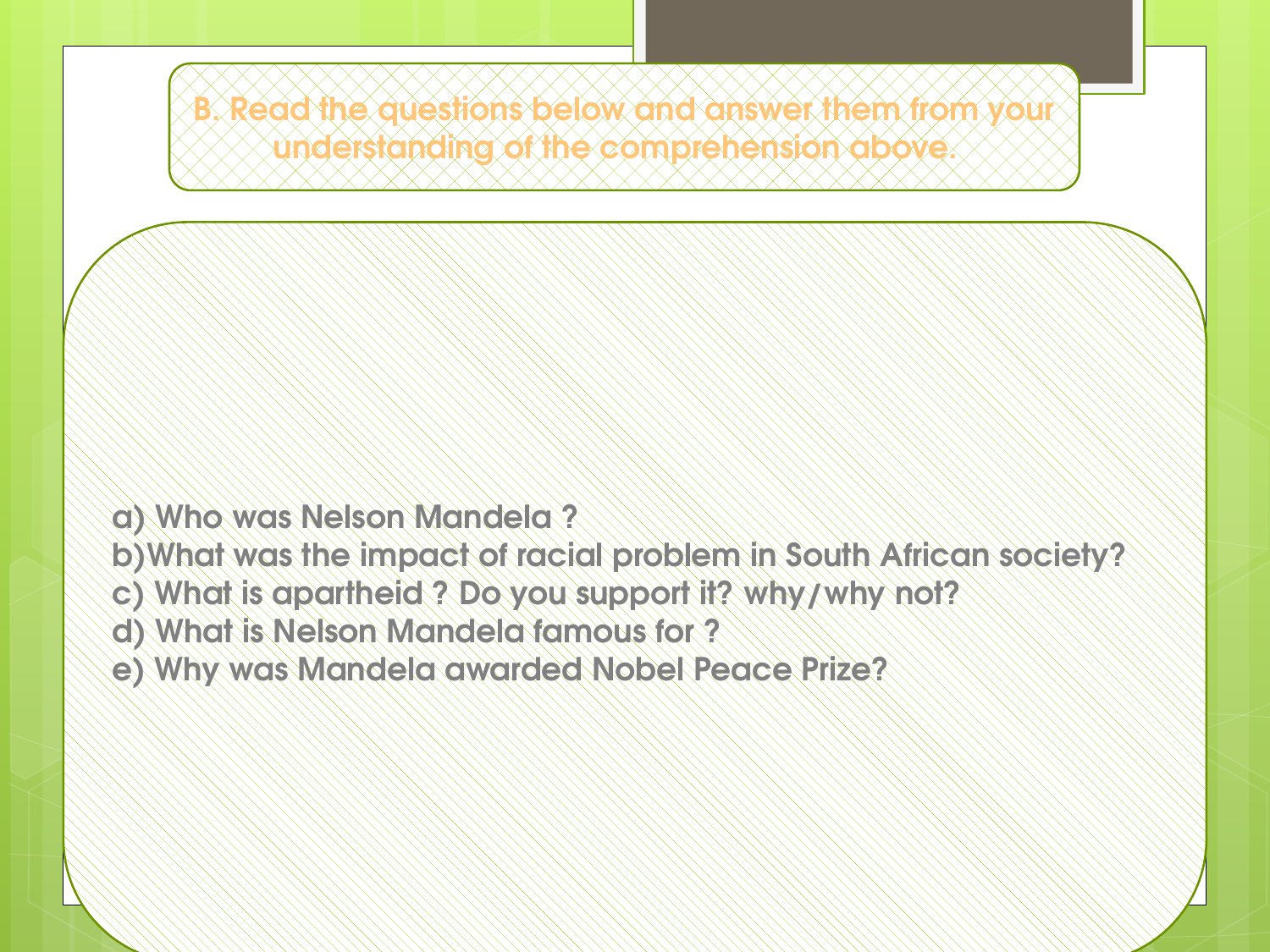

B. Read the questions below and answer them from your understanding of the comprehension above.
a) Who was Nelson Mandela ?
b)What was the impact of racial problem in South African society?
c) What is apartheid ? Do you support it? why/why not?
d) What is Nelson Mandela famous for ?
e) Why was Mandela awarded Nobel Peace Prize?